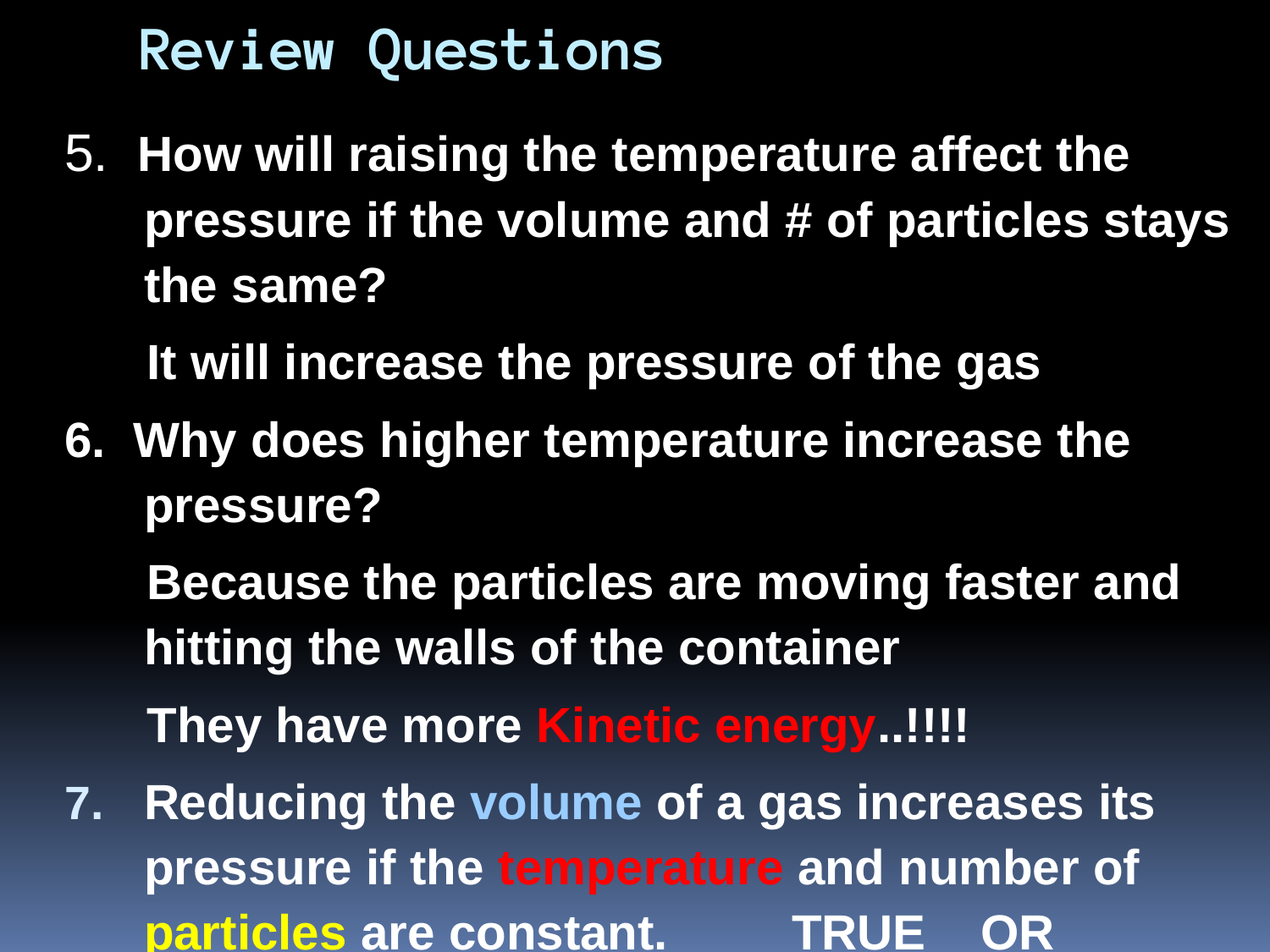

Review Questions
5.  How will raising the temperature affect the pressure if the volume and # of particles stays the same?
      It will increase the pressure of the gas
6.  Why does higher temperature increase the pressure?
      Because the particles are moving faster and hitting the walls of the container
      They have more Kinetic energy..!!!!
Reducing the volume of a gas increases its pressure if the temperature and number of particles are constant.         TRUE    OR     FALSE
        TRUE